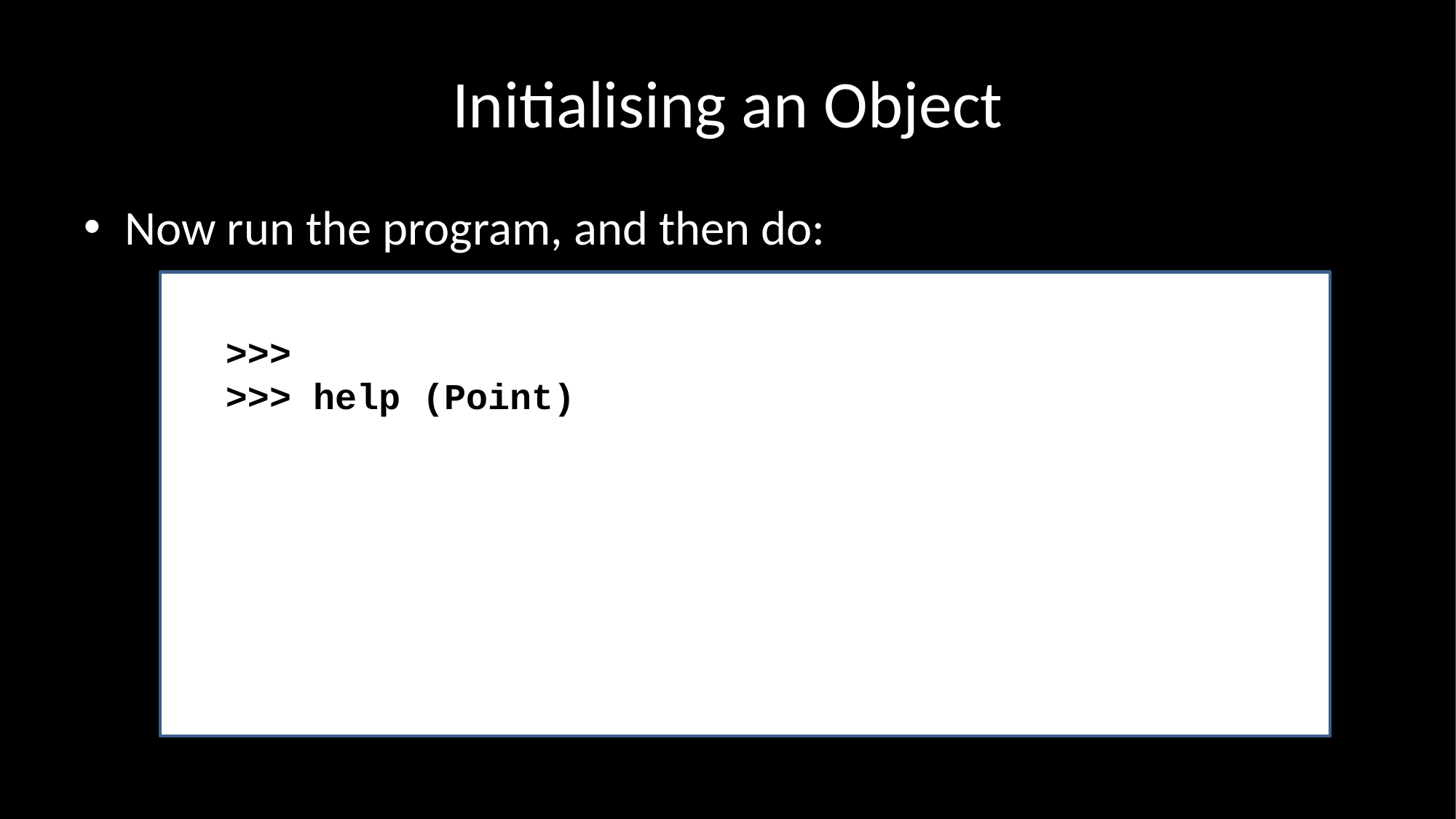

# Initialising an Object
Now run the program, and then do:
>>>
>>> help (Point)